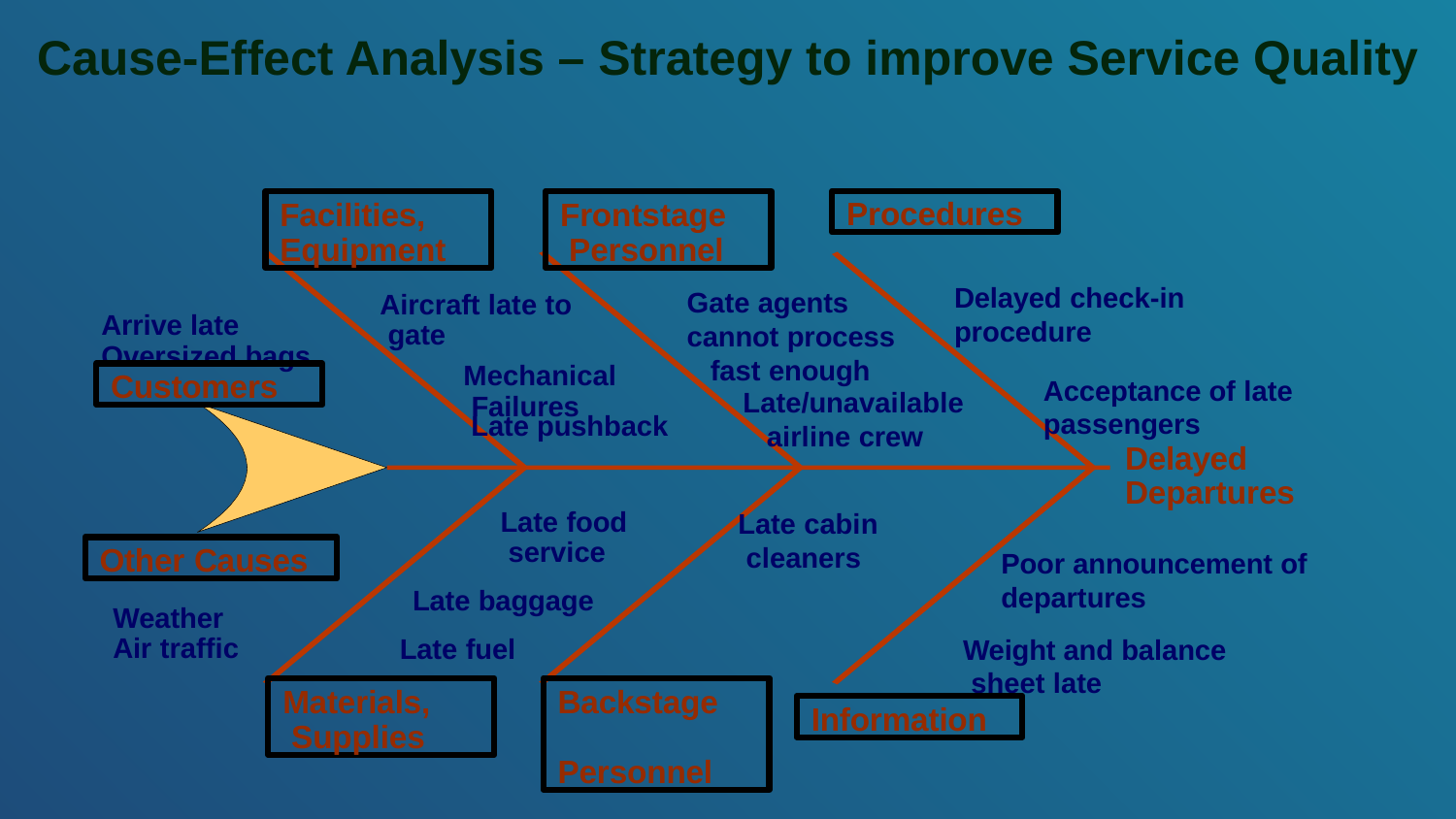

Cause-Effect Analysis – Strategy to improve Service Quality
Facilities,  Equipment
Frontstage  Personnel
Procedures

Delayed check-in
procedure
Acceptance of late passengers
Gate agents  cannot process
fast enough
Aircraft late to  gate
Mechanical  Failures
Arrive late  Oversized bags
Customers
Late/unavailable  airline crew
Late pushback
Delayed  Departures
Late food  service
Late cabin  cleaners
Other Causes
Poor announcement of  departures
Weight and balance  sheet late
Late baggage  Late fuel
Weather  Air traffic
Materials,  Supplies
Backstage  Personnel
Information